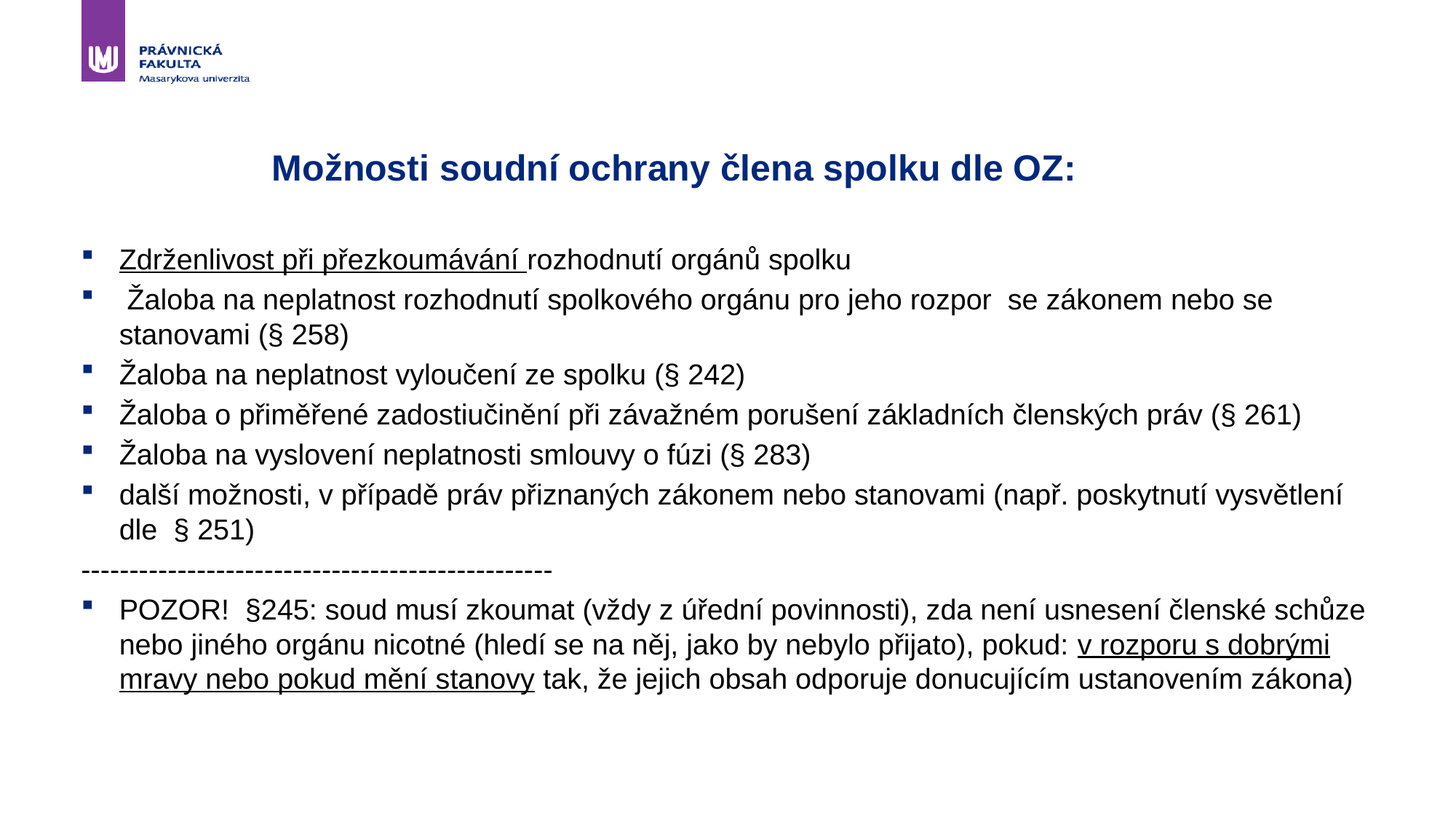

# Možnosti soudní ochrany člena spolku dle OZ:
Zdrženlivost při přezkoumávání rozhodnutí orgánů spolku
 Žaloba na neplatnost rozhodnutí spolkového orgánu pro jeho rozpor  se zákonem nebo se stanovami (§ 258)
Žaloba na neplatnost vyloučení ze spolku (§ 242)
Žaloba o přiměřené zadostiučinění při závažném porušení základních členských práv (§ 261)
Žaloba na vyslovení neplatnosti smlouvy o fúzi (§ 283)
další možnosti, v případě práv přiznaných zákonem nebo stanovami (např. poskytnutí vysvětlení dle  § 251)
-------------------------------------------------
POZOR!  §245: soud musí zkoumat (vždy z úřední povinnosti), zda není usnesení členské schůze nebo jiného orgánu nicotné (hledí se na něj, jako by nebylo přijato), pokud: v rozporu s dobrými mravy nebo pokud mění stanovy tak, že jejich obsah odporuje donucujícím ustanovením zákona)